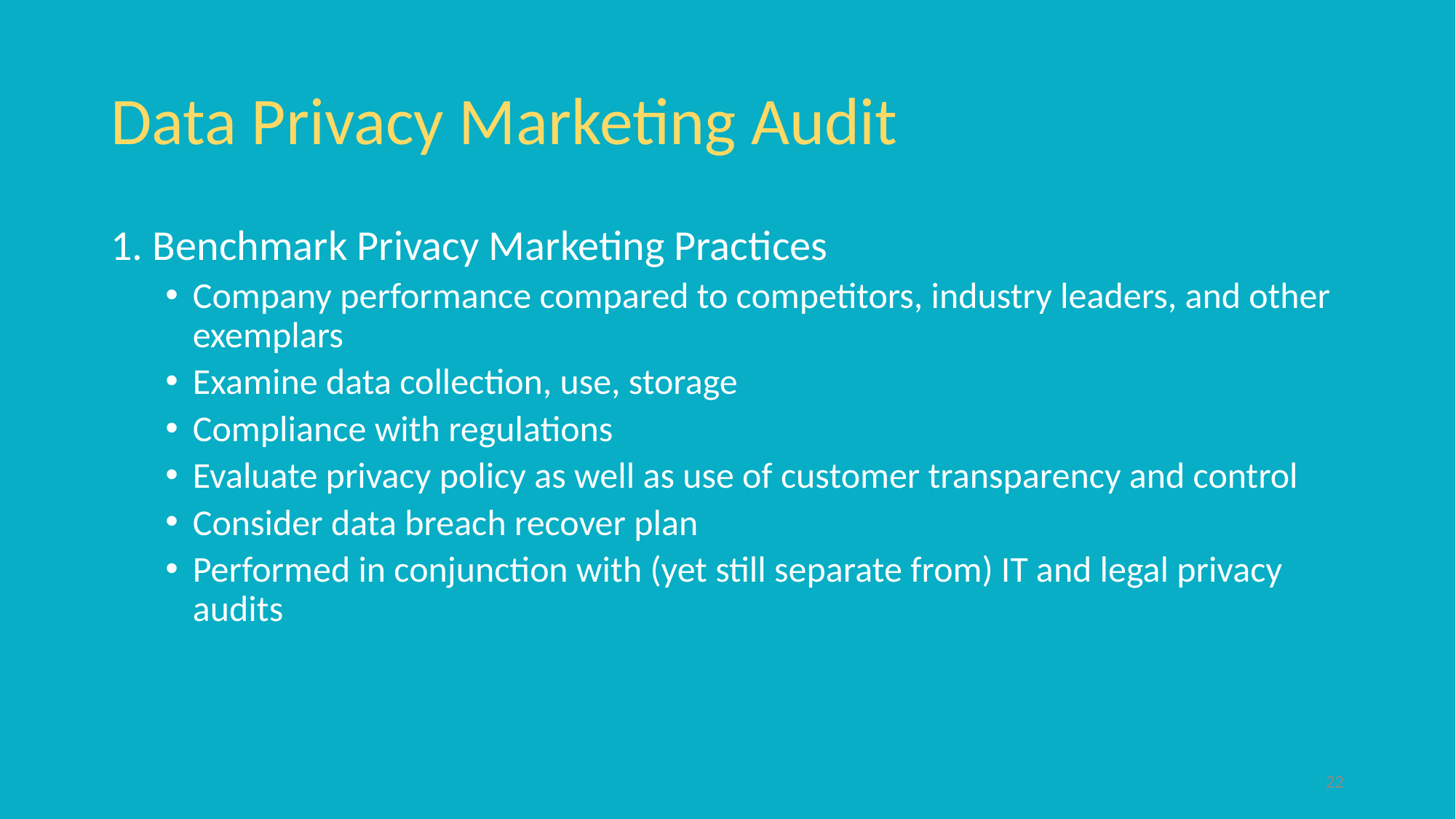

# Data Privacy Marketing Audit
1. Benchmark Privacy Marketing Practices
Company performance compared to competitors, industry leaders, and other exemplars
Examine data collection, use, storage
Compliance with regulations
Evaluate privacy policy as well as use of customer transparency and control
Consider data breach recover plan
Performed in conjunction with (yet still separate from) IT and legal privacy audits

22